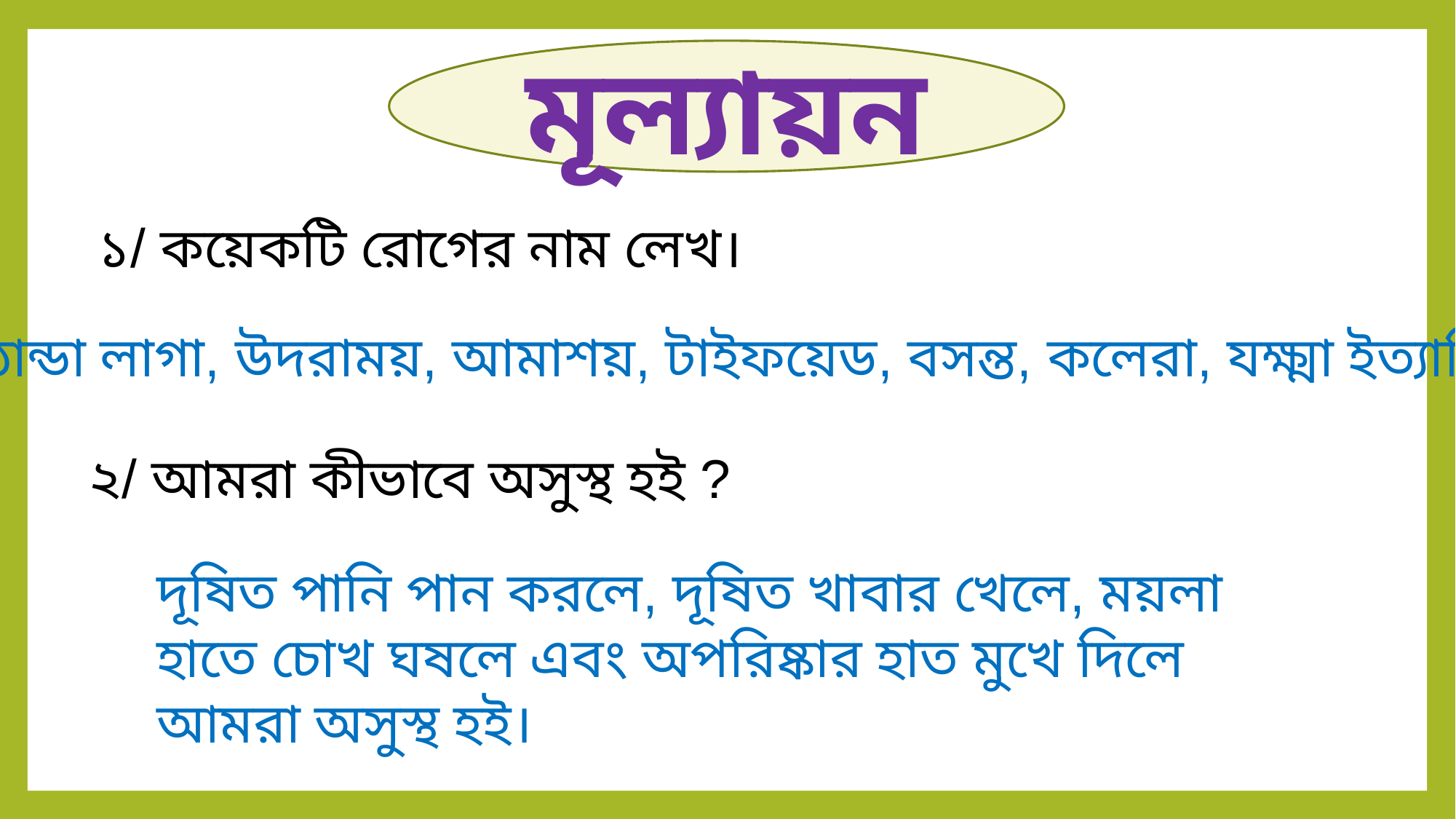

মূল্যায়ন
১/ কয়েকটি রোগের নাম লেখ।
ঠান্ডা লাগা, উদরাময়, আমাশয়, টাইফয়েড, বসন্ত, কলেরা, যক্ষ্মা ইত্যাদি।
২/ আমরা কীভাবে অসুস্থ হই ?
দূষিত পানি পান করলে, দূষিত খাবার খেলে, ময়লা হাতে চোখ ঘষলে এবং অপরিষ্কার হাত মুখে দিলে আমরা অসুস্থ হই।